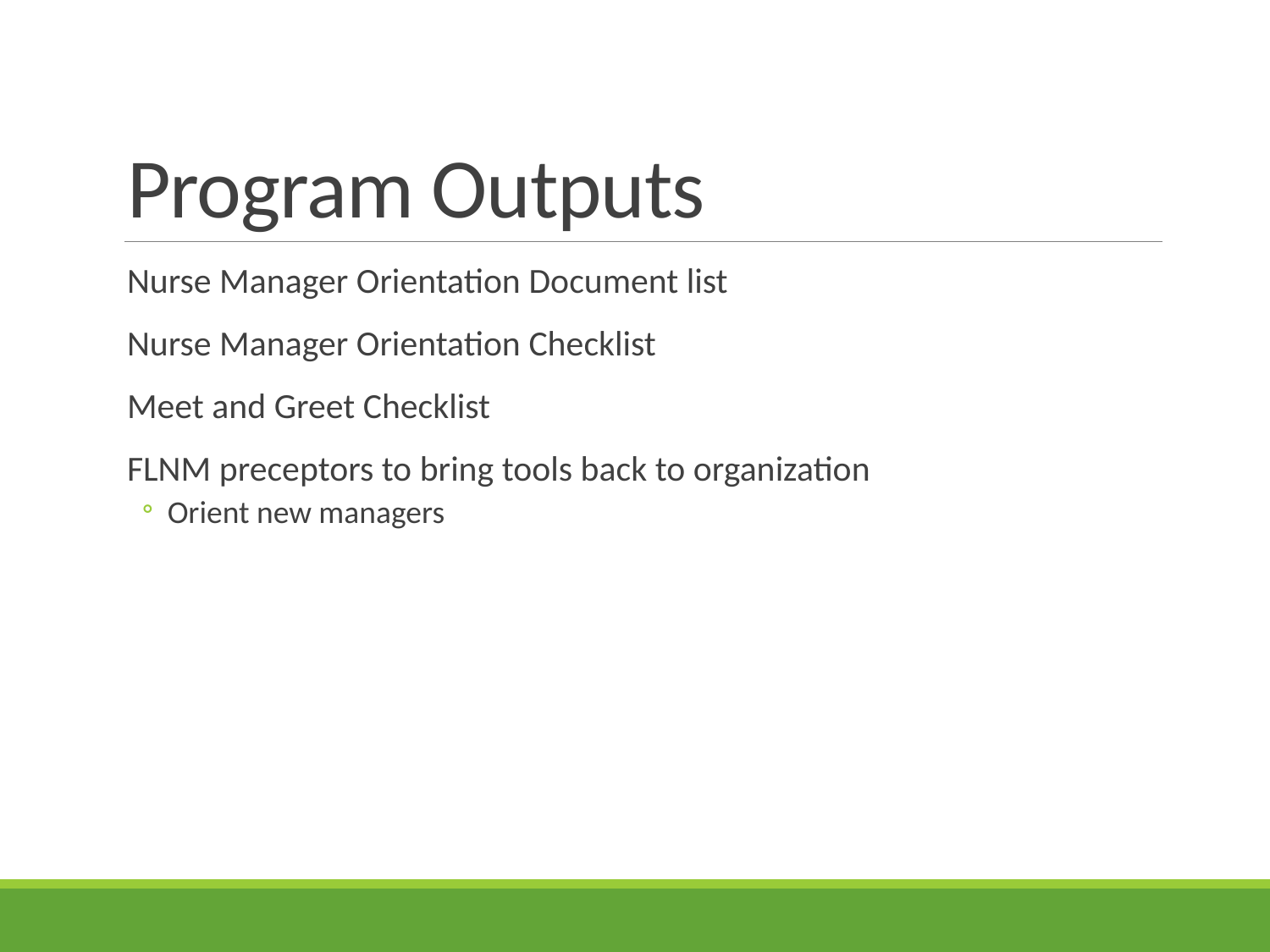

# Program Outputs
Nurse Manager Orientation Document list
Nurse Manager Orientation Checklist
Meet and Greet Checklist
FLNM preceptors to bring tools back to organization
Orient new managers